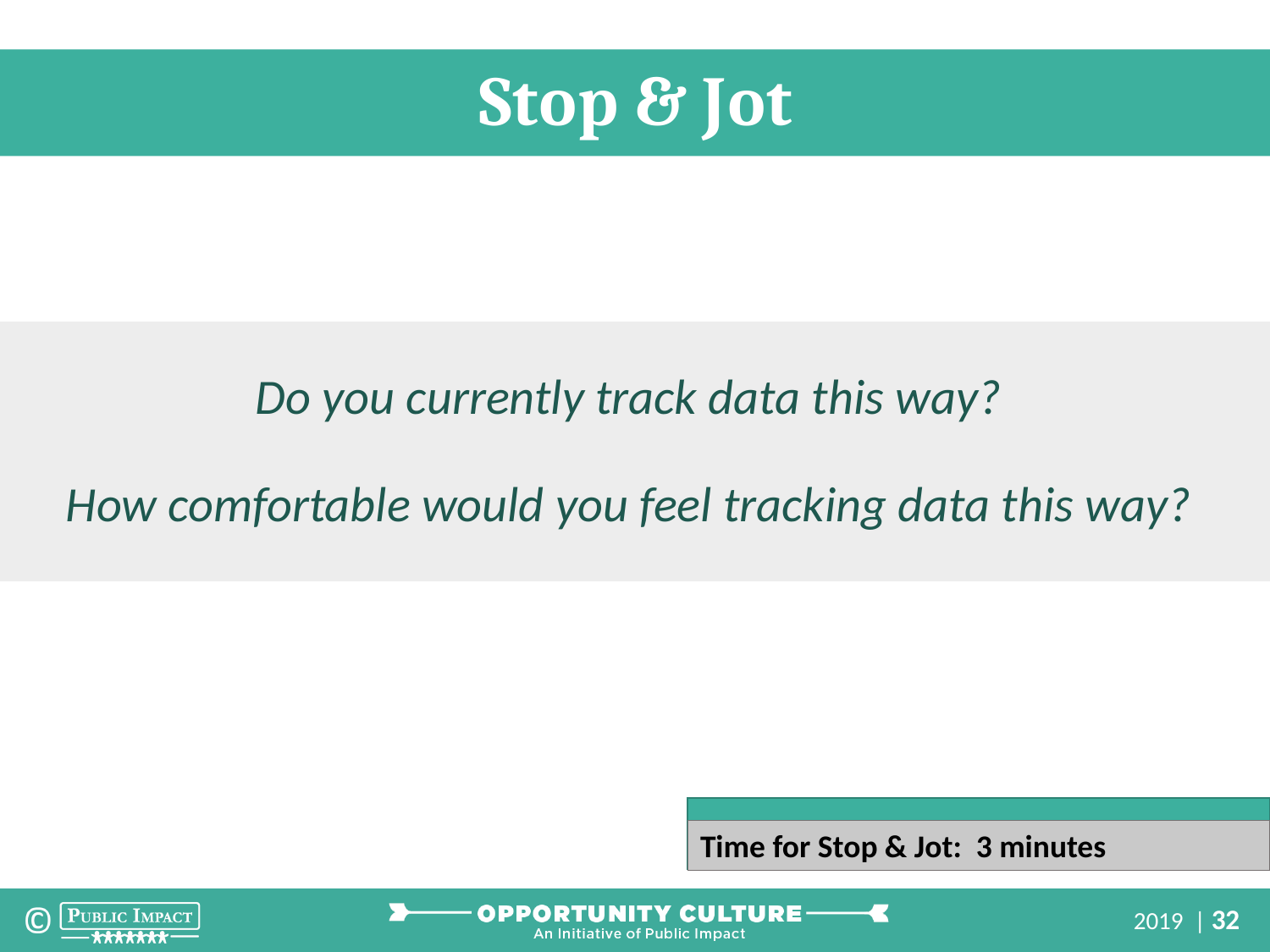

Stop & Jot

Do you currently track data this way?

How comfortable would you feel tracking data this way?

Time for Stop & Jot:  3 minutes